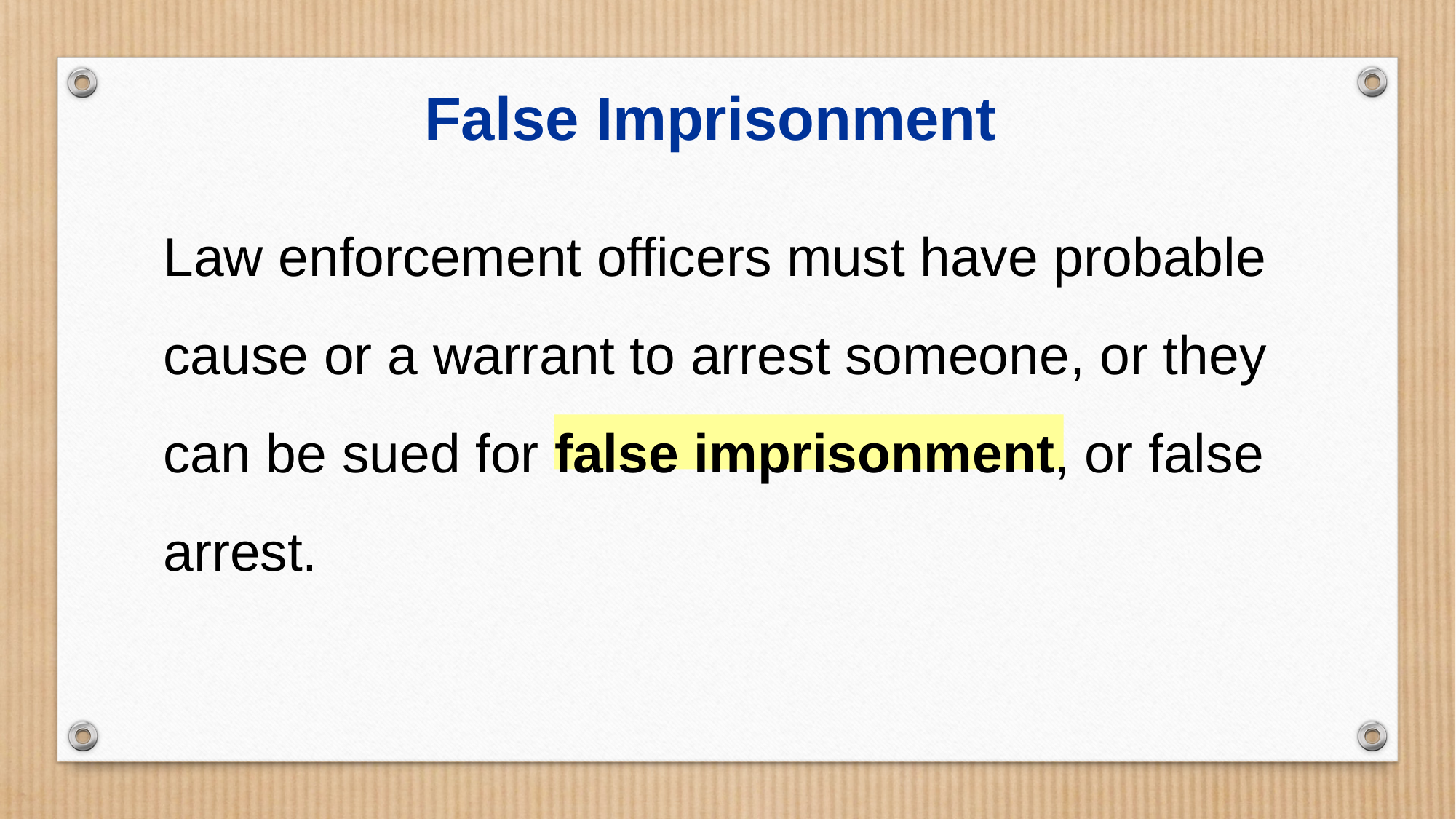

False Imprisonment
Law enforcement officers must have probable cause or a warrant to arrest someone, or they can be sued for false imprisonment, or false arrest.